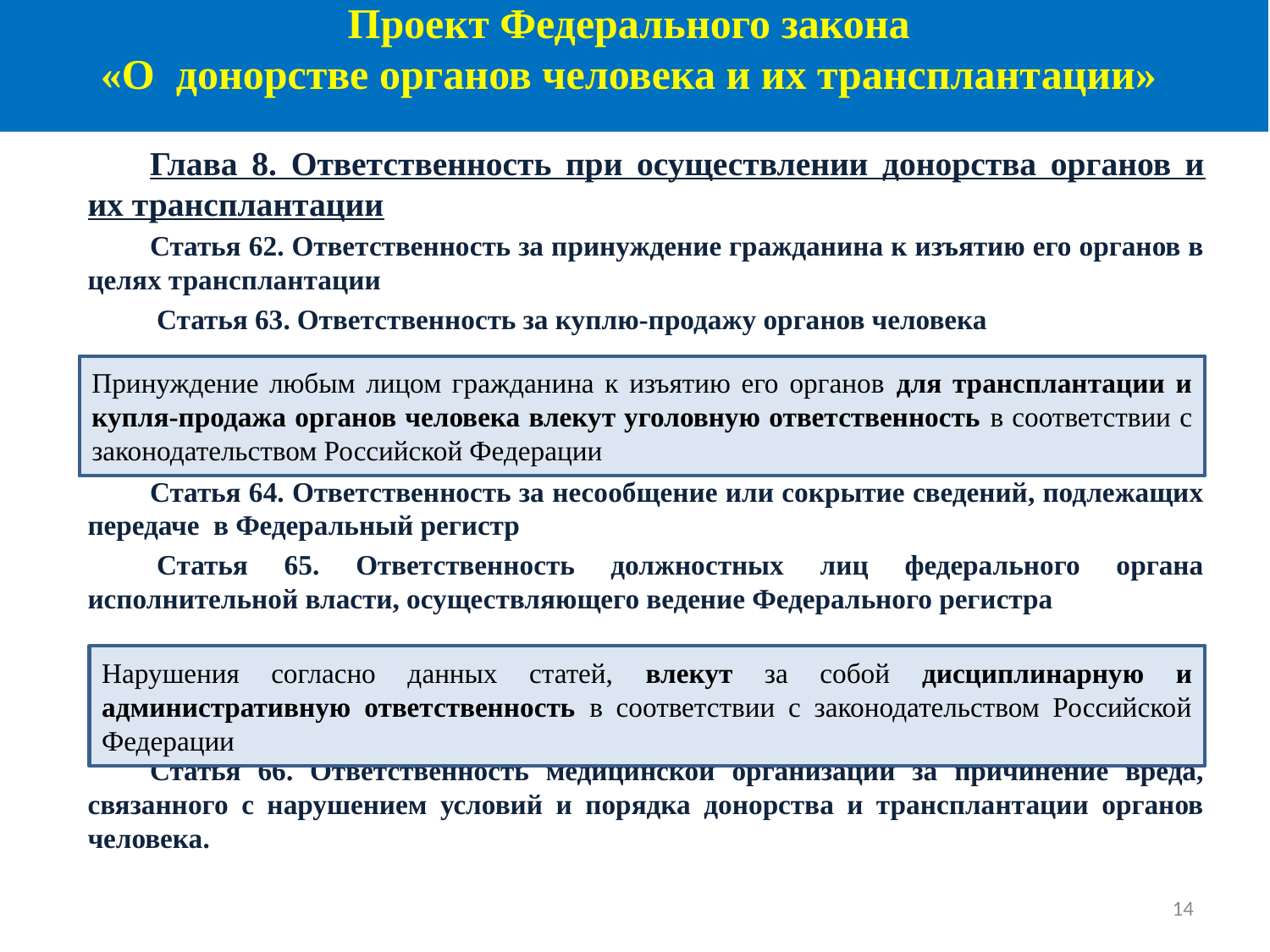

Проект Федерального закона
«О  донорстве органов человека и их трансплантации»

Глава 8. Ответственность при осуществлении донорства органов и их трансплантации
Статья 62. Ответственность за принуждение гражданина к изъятию его органов в целях трансплантации
 Статья 63. Ответственность за куплю-продажу органов человека

Статья 64. Ответственность за несообщение или сокрытие сведений, подлежащих передаче  в Федеральный регистр
 Статья 65. Ответственность должностных лиц федерального органа исполнительной власти, осуществляющего ведение Федерального регистра

Статья 66. Ответственность медицинской организации за причинение вреда, связанного с нарушением условий и порядка донорства и трансплантации органов человека.
Принуждение любым лицом гражданина к изъятию его органов для трансплантации и купля-продажа органов человека влекут уголовную ответственность в соответствии с законодательством Российской Федерации
Нарушения согласно данных статей, влекут за собой дисциплинарную и административную ответственность в соответствии с законодательством Российской Федерации
14